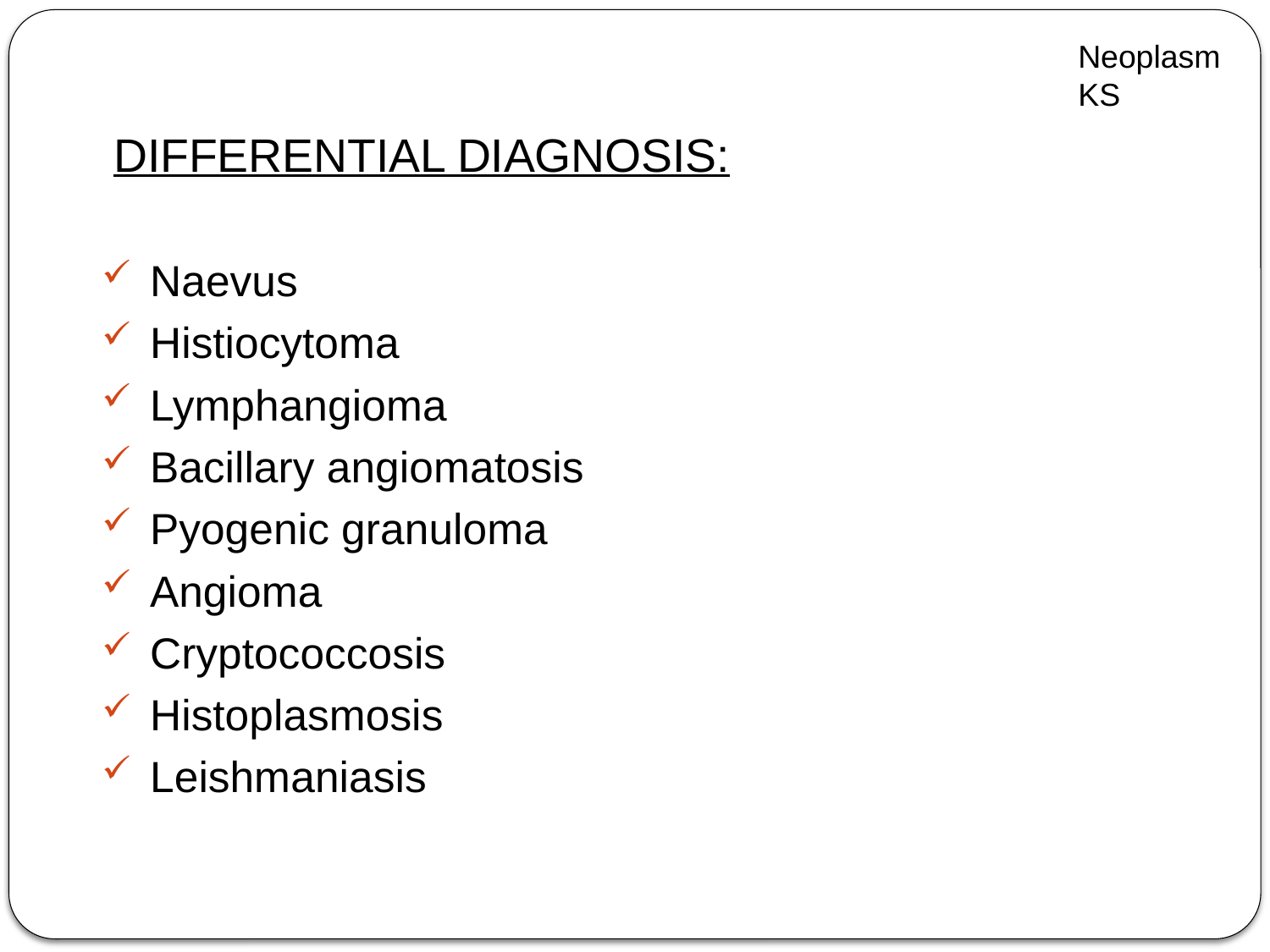

Neoplasm
KS

 DIFFERENTIAL DIAGNOSIS:

 Naevus
 Histiocytoma
 Lymphangioma
 Bacillary angiomatosis
 Pyogenic granuloma
 Angioma
 Cryptococcosis
 Histoplasmosis
 Leishmaniasis